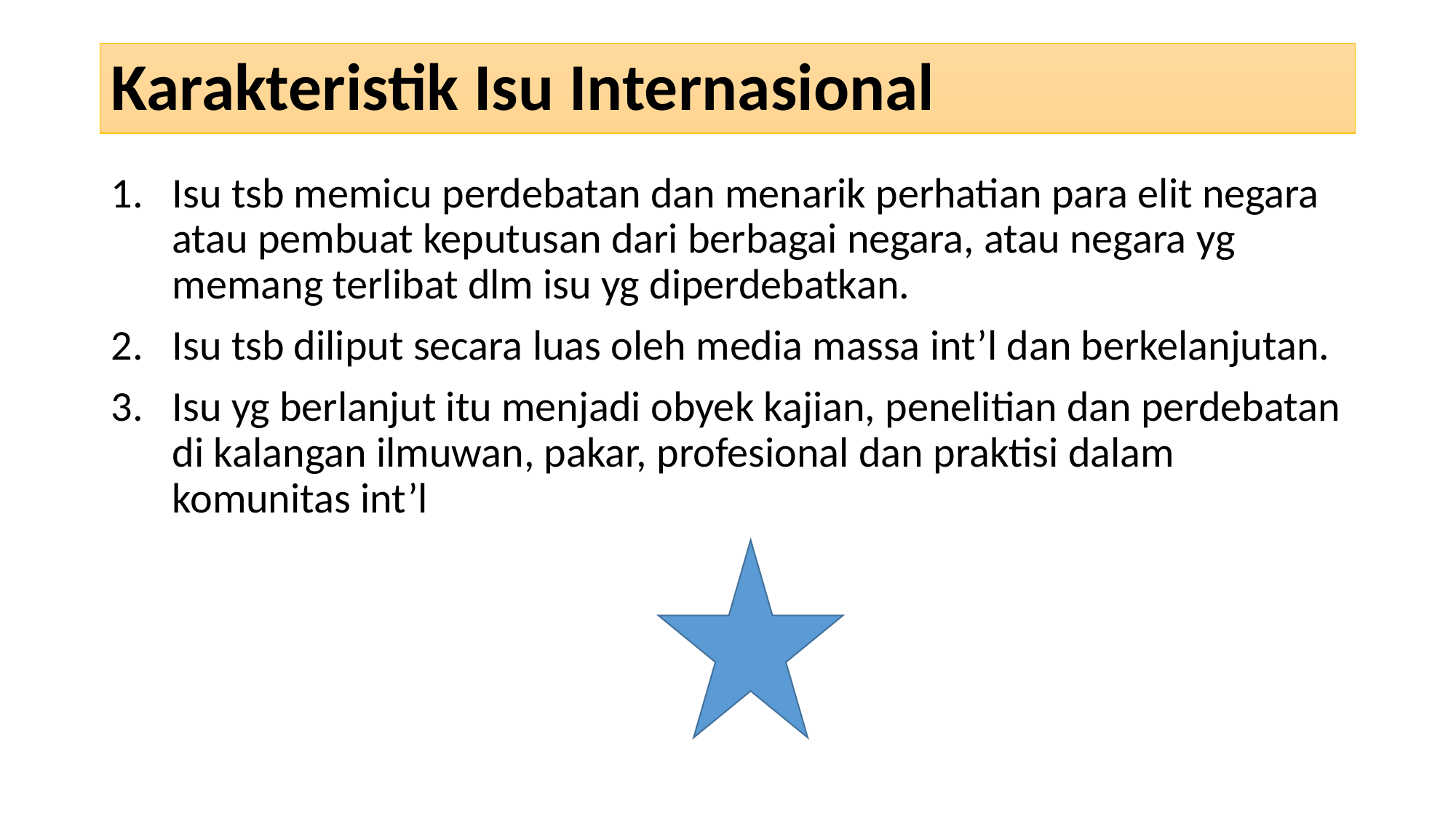

# Karakteristik Isu Internasional
Isu tsb memicu perdebatan dan menarik perhatian para elit negara atau pembuat keputusan dari berbagai negara, atau negara yg memang terlibat dlm isu yg diperdebatkan.
Isu tsb diliput secara luas oleh media massa int’l dan berkelanjutan.
Isu yg berlanjut itu menjadi obyek kajian, penelitian dan perdebatan di kalangan ilmuwan, pakar, profesional dan praktisi dalam komunitas int’l